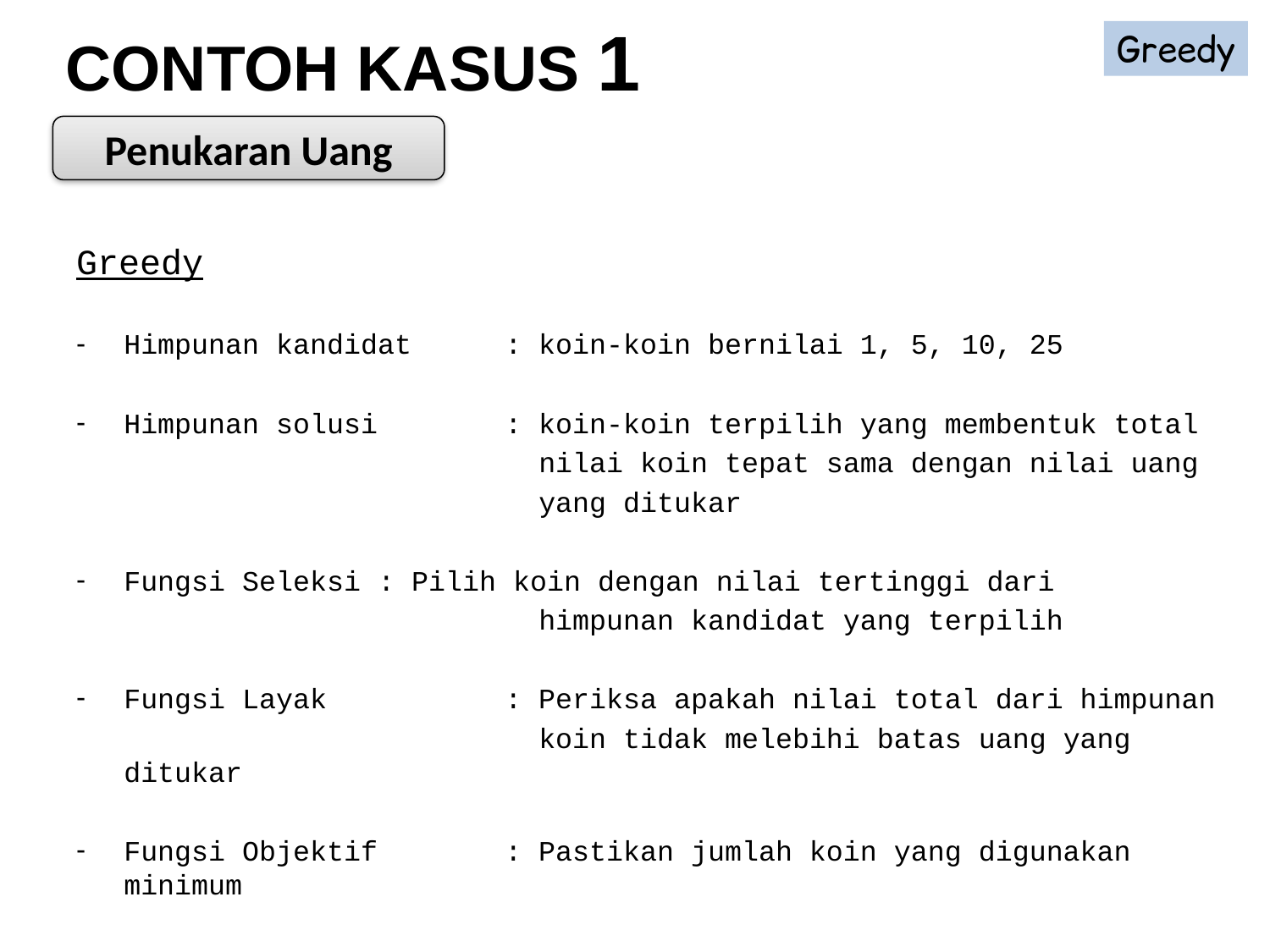

Greedy
# CONTOH KASUS 1
Penukaran Uang
Greedy

Himpunan kandidat	: koin-koin bernilai 1, 5, 10, 25

Himpunan solusi 	: koin-koin terpilih yang membentuk total
				  nilai koin tepat sama dengan nilai uang
				  yang ditukar

Fungsi Seleksi	: Pilih koin dengan nilai tertinggi dari
				  himpunan kandidat yang terpilih

Fungsi Layak		: Periksa apakah nilai total dari himpunan
				  koin tidak melebihi batas uang yang ditukar

Fungsi Objektif	: Pastikan jumlah koin yang digunakan minimum